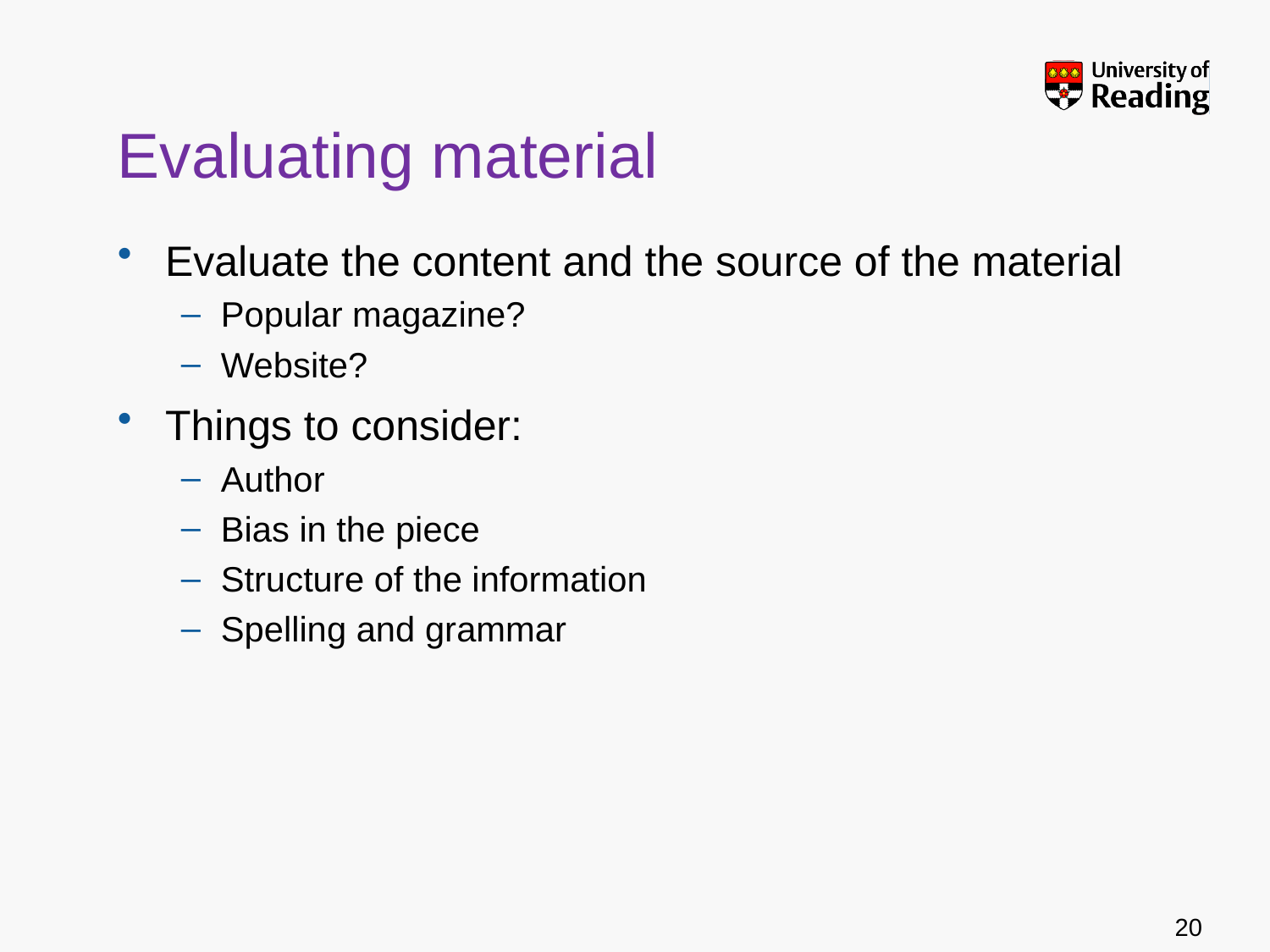

# Evaluating material
Evaluate the content and the source of the material
Popular magazine?
Website?
Things to consider:
Author
Bias in the piece
Structure of the information
Spelling and grammar

20